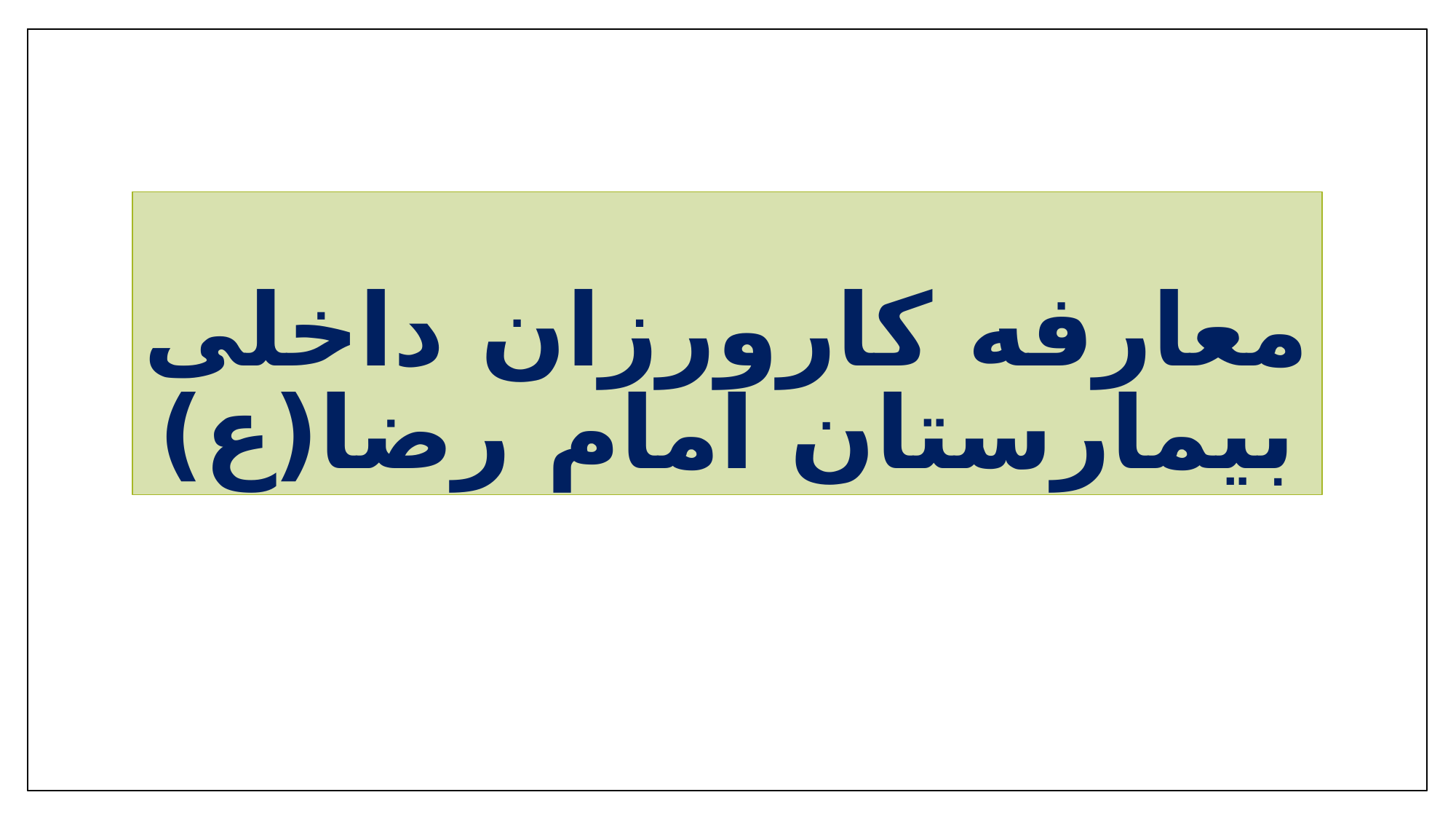

# معارفه کارورزان داخلی بیمارستان امام رضا(ع)